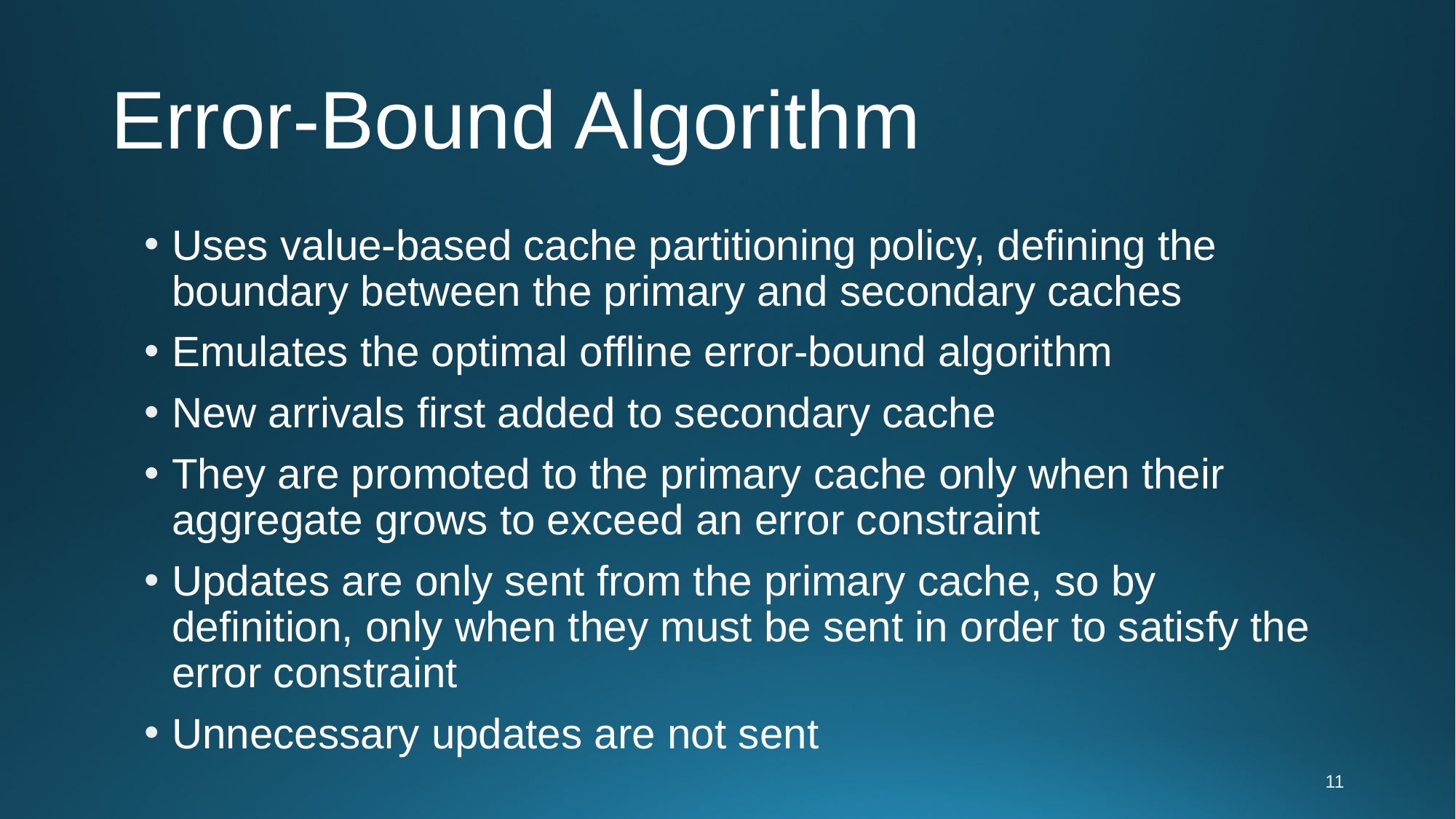

# Error-Bound Algorithm
Uses value-based cache partitioning policy, defining the boundary between the primary and secondary caches
Emulates the optimal offline error-bound algorithm
New arrivals first added to secondary cache
They are promoted to the primary cache only when their aggregate grows to exceed an error constraint
Updates are only sent from the primary cache, so by definition, only when they must be sent in order to satisfy the error constraint
Unnecessary updates are not sent
11